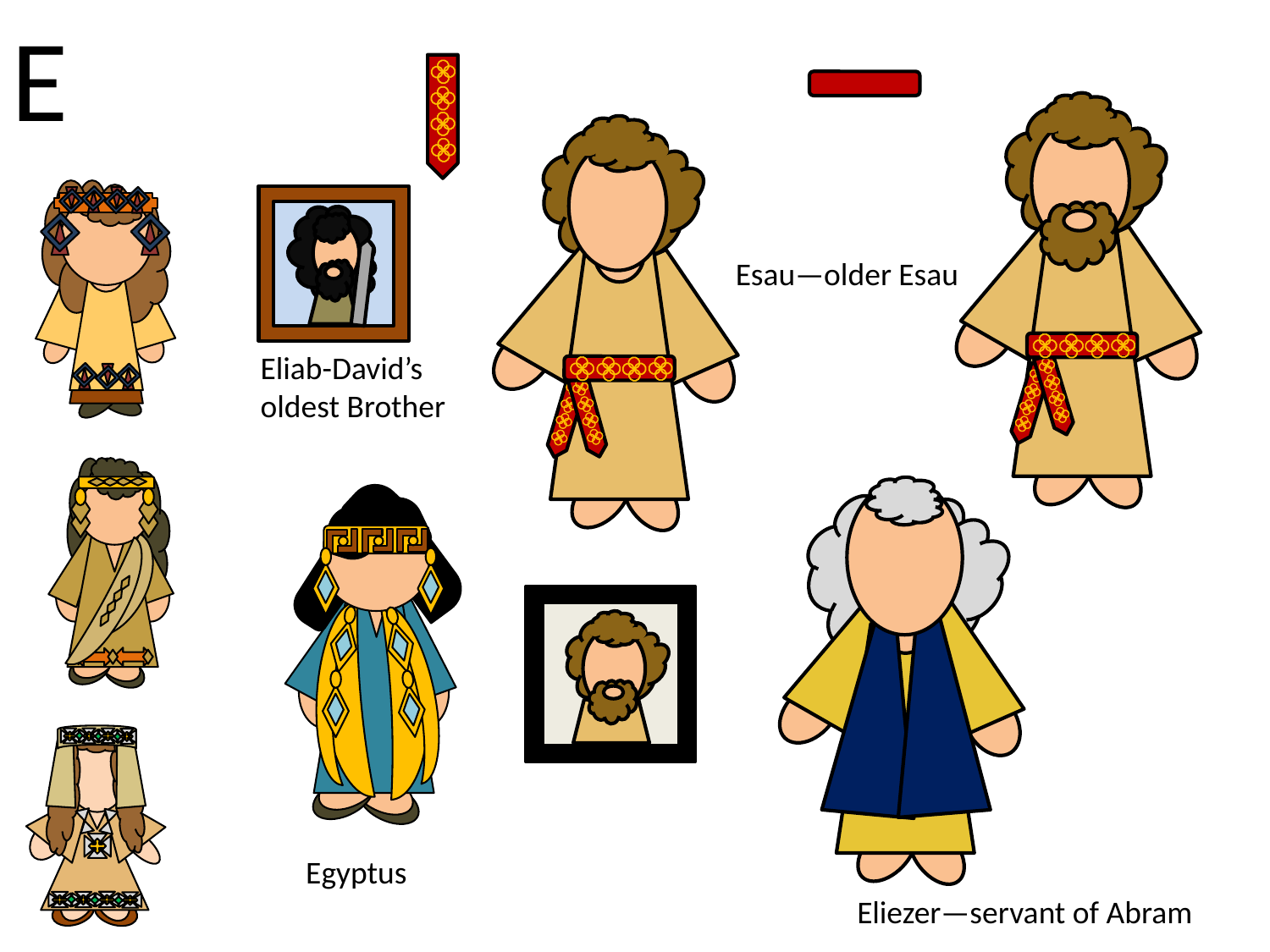

E

Esau—older Esau
Eliab-David’s oldest Brother

Egyptus
Eliezer—servant of Abram